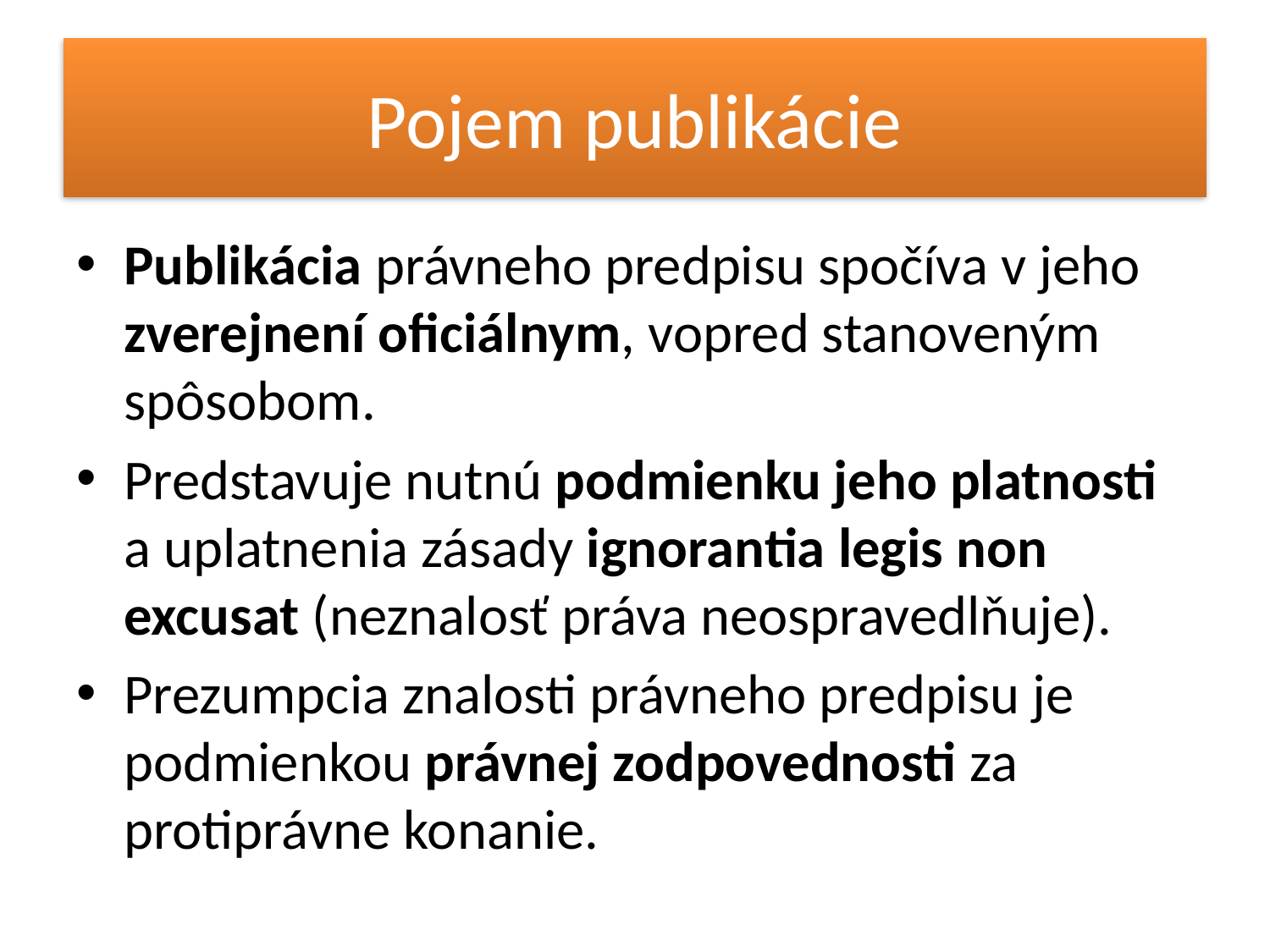

# Pojem publikácie
Publikácia právneho predpisu spočíva v jeho zverejnení oficiálnym, vopred stanoveným spôsobom.
Predstavuje nutnú podmienku jeho platnosti a uplatnenia zásady ignorantia legis non excusat (neznalosť práva neospravedlňuje).
Prezumpcia znalosti právneho predpisu je podmienkou právnej zodpovednosti za protiprávne konanie.